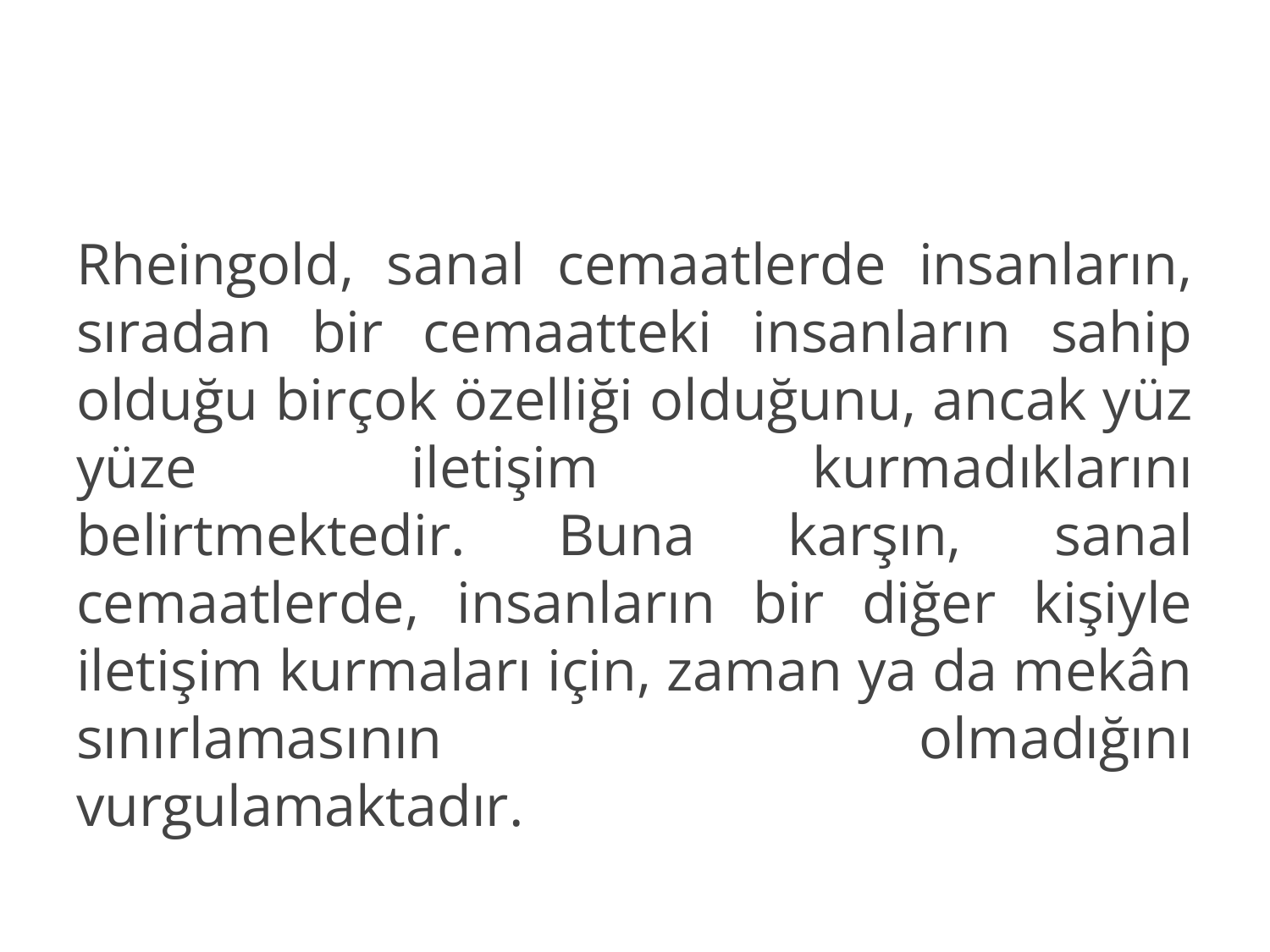

Rheingold, sanal cemaatlerde insanların, sıradan bir cemaatteki insanların sahip olduğu birçok özelliği olduğunu, ancak yüz yüze iletişim kurmadıklarını belirtmektedir. Buna karşın, sanal cemaatlerde, insanların bir diğer kişiyle iletişim kurmaları için, zaman ya da mekân sınırlamasının olmadığını vurgulamaktadır.